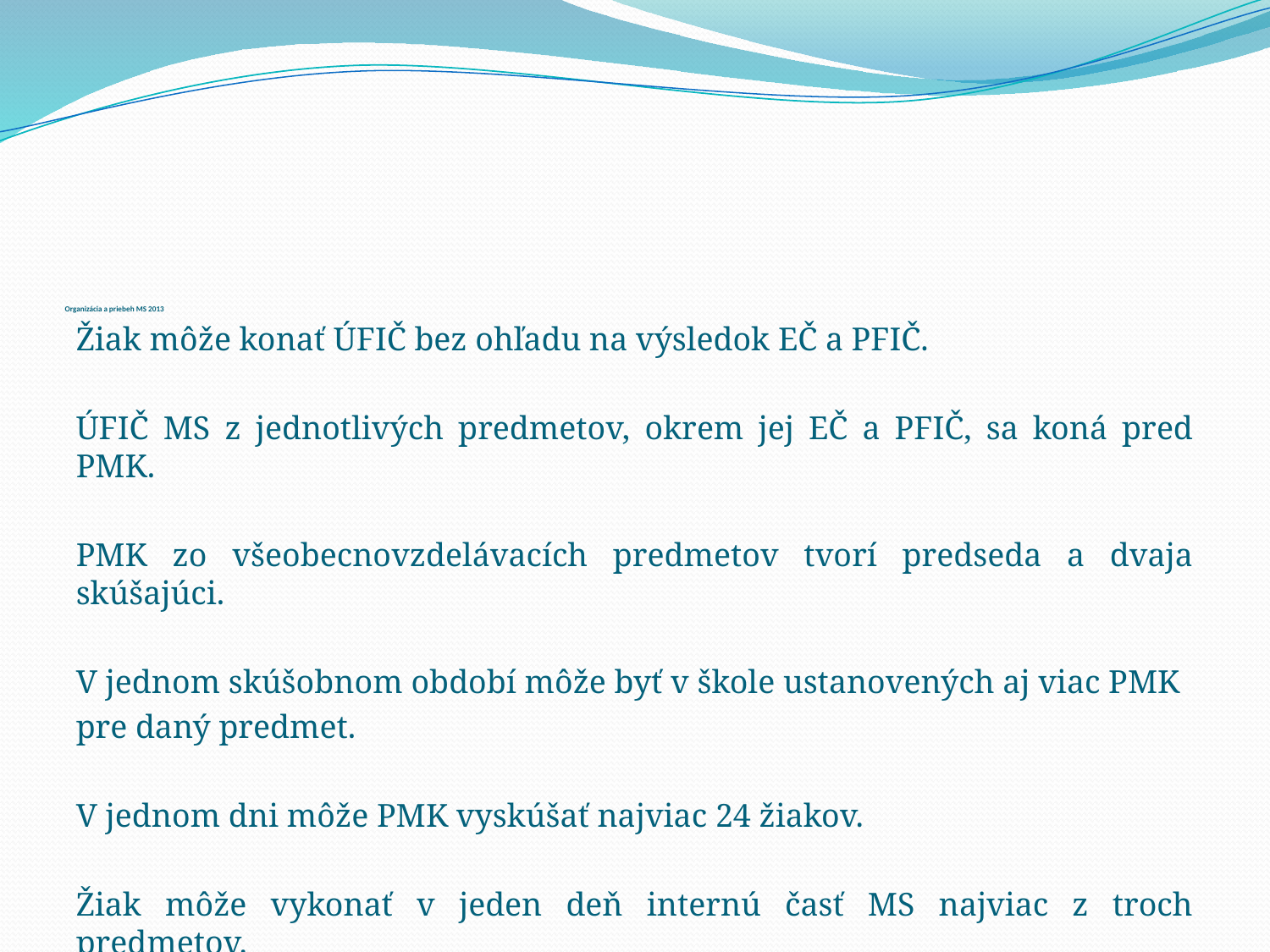

# Organizácia a priebeh MS 2013

Žiak môže konať ÚFIČ bez ohľadu na výsledok EČ a PFIČ.

ÚFIČ MS z jednotlivých predmetov, okrem jej EČ a PFIČ, sa koná pred PMK.

PMK zo všeobecnovzdelávacích predmetov tvorí predseda a dvaja skúšajúci.

V jednom skúšobnom období môže byť v škole ustanovených aj viac PMK
pre daný predmet.

V jednom dni môže PMK vyskúšať najviac 24 žiakov.

Žiak môže vykonať v jeden deň internú časť MS najviac z troch predmetov.